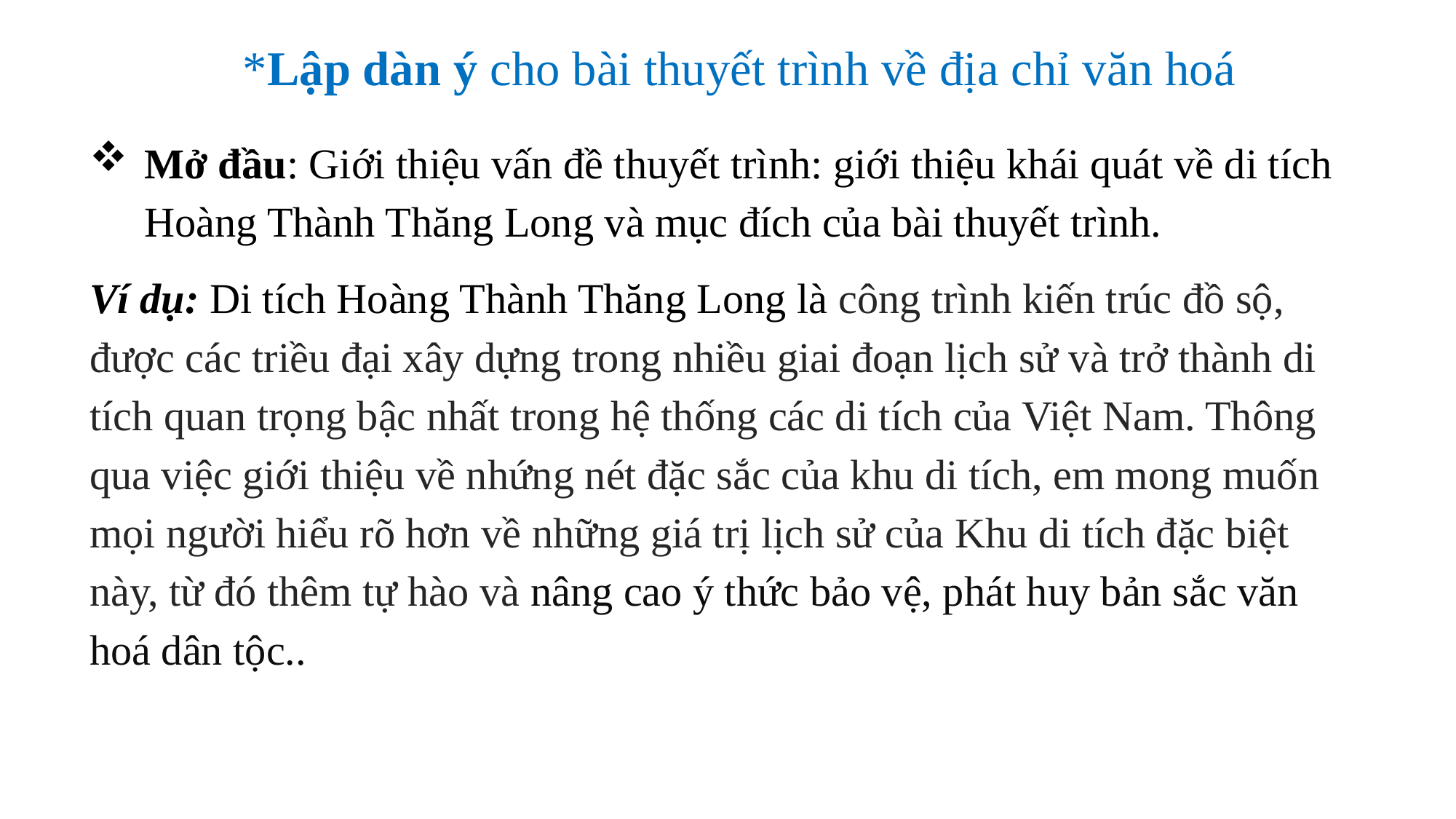

*Lập dàn ý cho bài thuyết trình về địa chỉ văn hoá
Mở đầu: Giới thiệu vấn đề thuyết trình: giới thiệu khái quát về di tích Hoàng Thành Thăng Long và mục đích của bài thuyết trình.
Ví dụ: Di tích Hoàng Thành Thăng Long là công trình kiến trúc đồ sộ, được các triều đại xây dựng trong nhiều giai đoạn lịch sử và trở thành di tích quan trọng bậc nhất trong hệ thống các di tích của Việt Nam. Thông qua việc giới thiệu về nhứng nét đặc sắc của khu di tích, em mong muốn mọi người hiểu rõ hơn về những giá trị lịch sử của Khu di tích đặc biệt này, từ đó thêm tự hào và nâng cao ý thức bảo vệ, phát huy bản sắc văn hoá dân tộc..